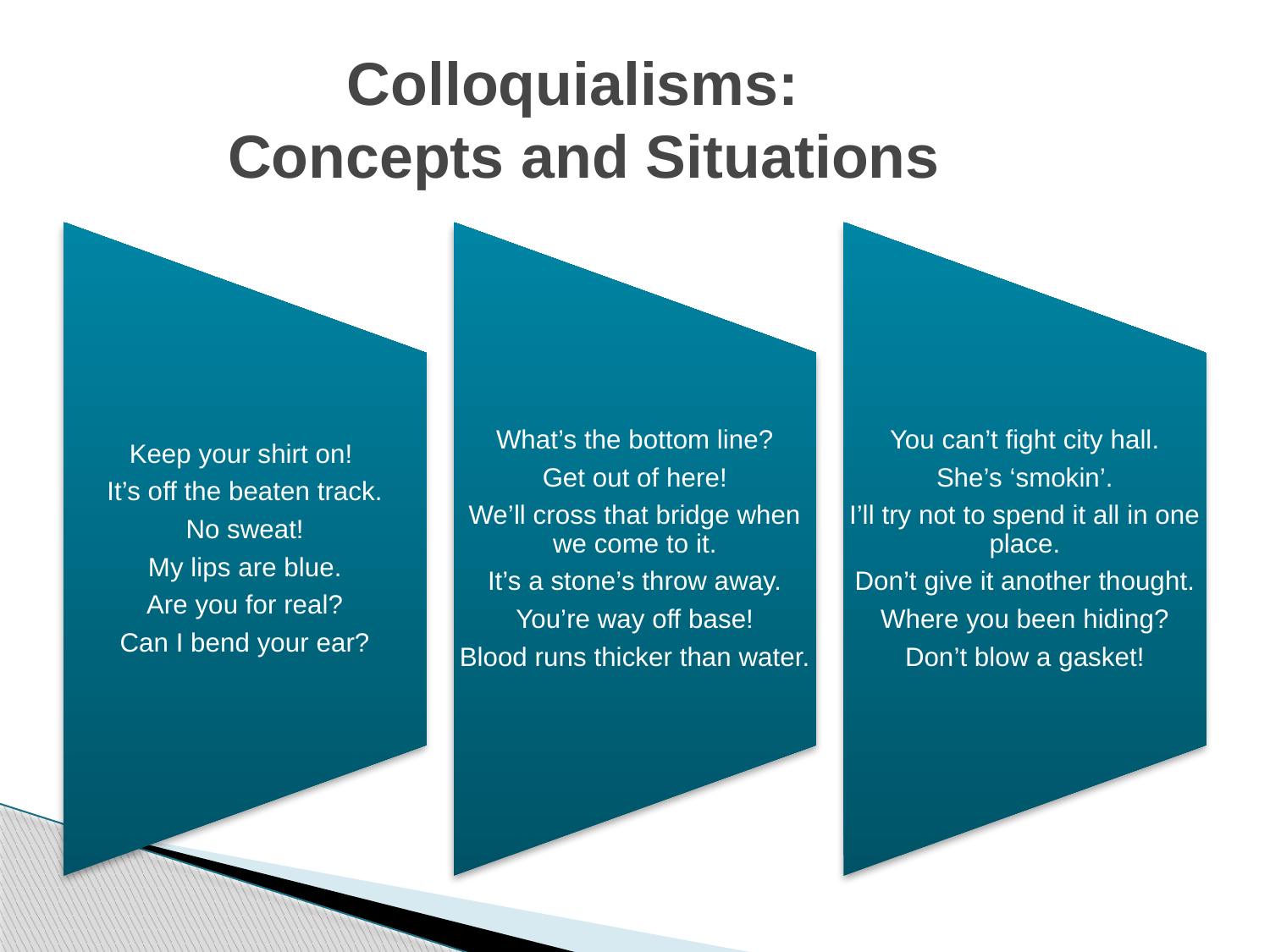

# Colloquialisms: Concepts and Situations
Keep your shirt on!
It’s off the beaten track.
No sweat!
My lips are blue.
Are you for real?
Can I bend your ear?
What’s the bottom line?
Get out of here!
We’ll cross that bridge when we come to it.
It’s a stone’s throw away.
You’re way off base!
Blood runs thicker than water.
You can’t fight city hall.
She’s ‘smokin’.
I’ll try not to spend it all in one place.
Don’t give it another thought.
Where you been hiding?
Don’t blow a gasket!